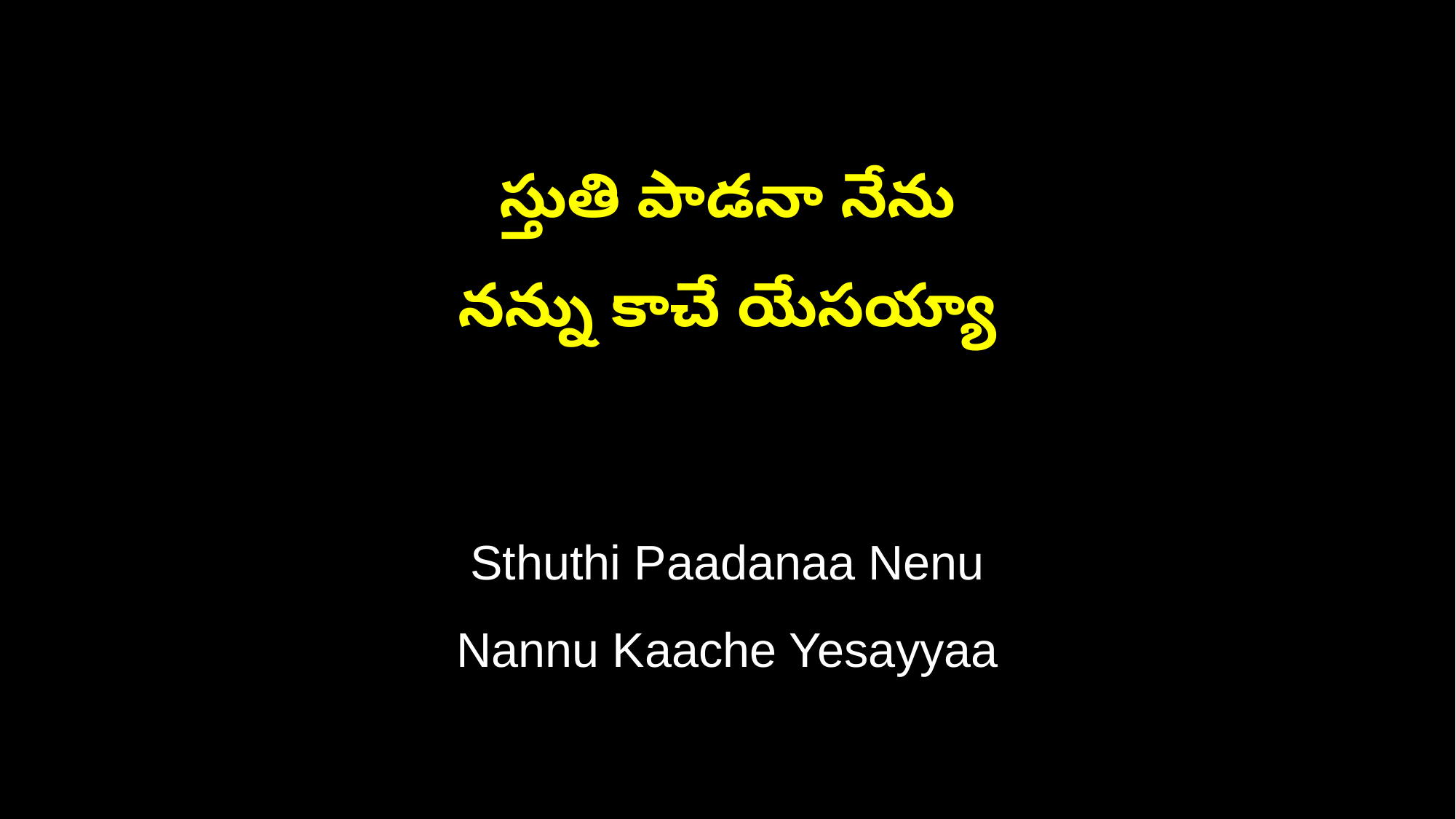

స్తుతి పాడనా నేను
నన్ను కాచే యేసయ్యా
Sthuthi Paadanaa Nenu
Nannu Kaache Yesayyaa